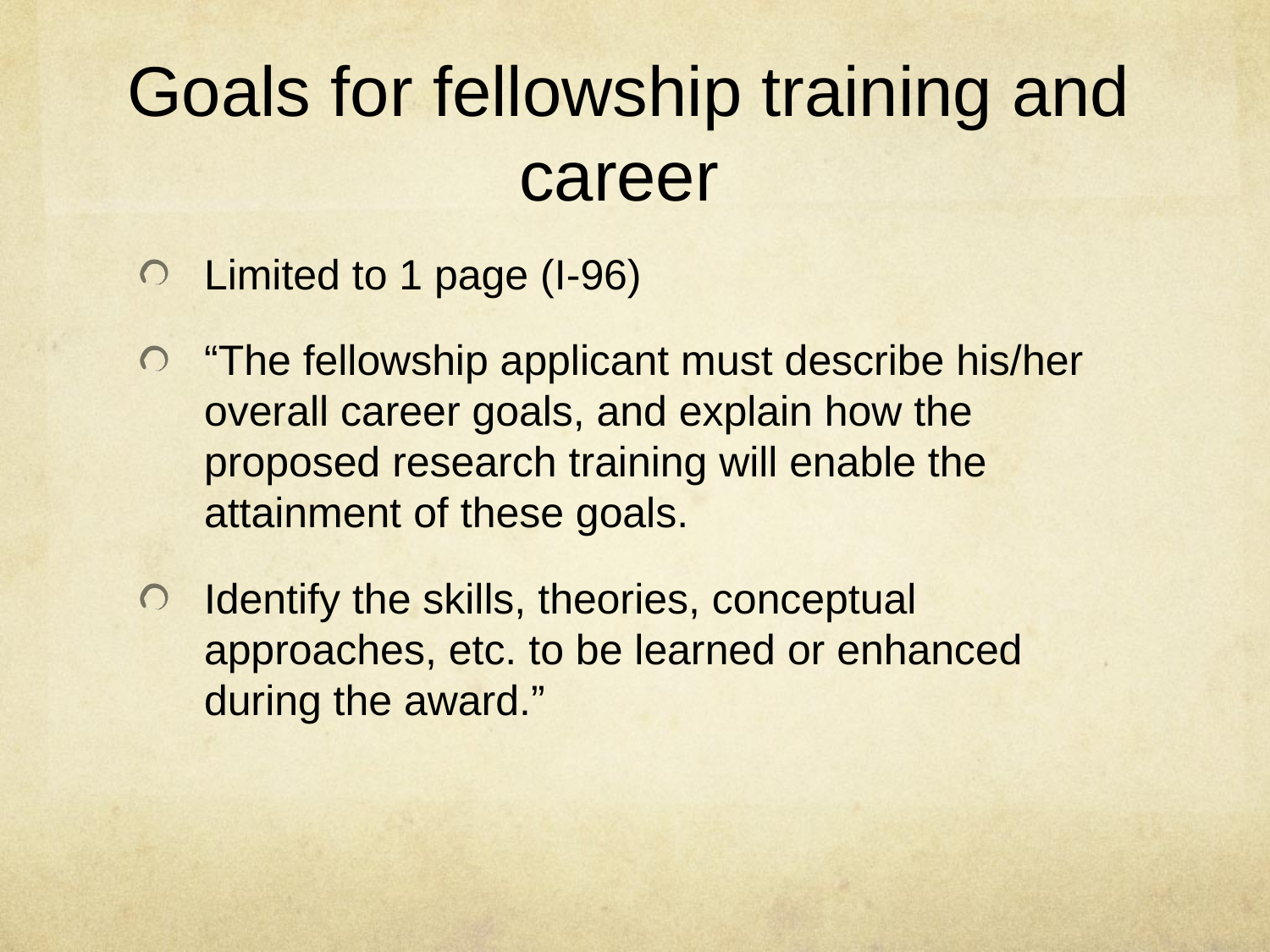

# Goals for fellowship training and career
Limited to 1 page (I-96)
“The fellowship applicant must describe his/her overall career goals, and explain how the proposed research training will enable the attainment of these goals.
Identify the skills, theories, conceptual approaches, etc. to be learned or enhanced during the award.”